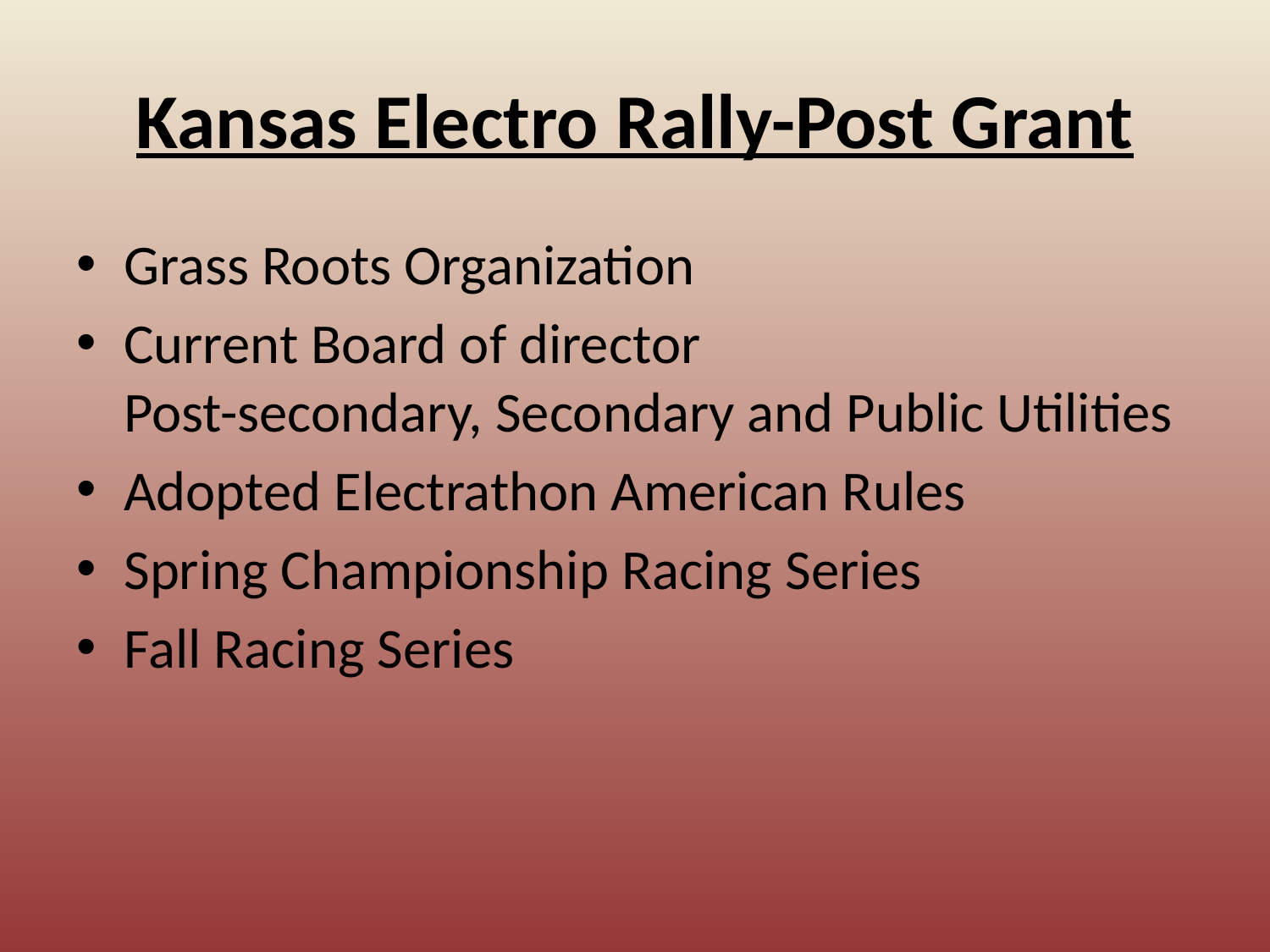

# Kansas Electro Rally-Post Grant
Grass Roots Organization
Current Board of director                              Post-secondary, Secondary and Public Utilities
Adopted Electrathon American Rules
Spring Championship Racing Series
Fall Racing Series